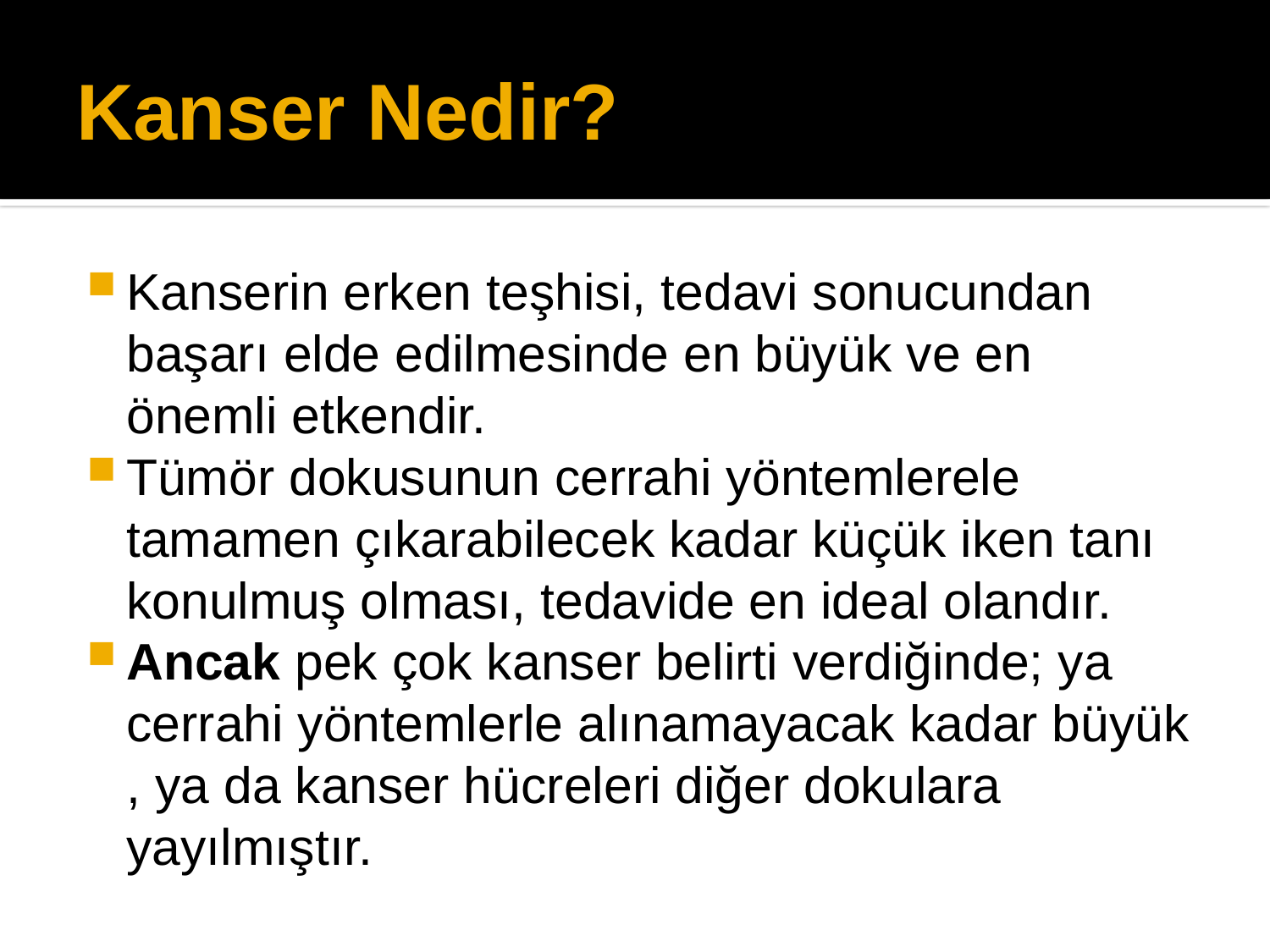

# Kanser Nedir?
Kanserin erken teşhisi, tedavi sonucundan başarı elde edilmesinde en büyük ve en önemli etkendir.
Tümör dokusunun cerrahi yöntemlerele tamamen çıkarabilecek kadar küçük iken tanı konulmuş olması, tedavide en ideal olandır.
Ancak pek çok kanser belirti verdiğinde; ya cerrahi yöntemlerle alınamayacak kadar büyük , ya da kanser hücreleri diğer dokulara yayılmıştır.